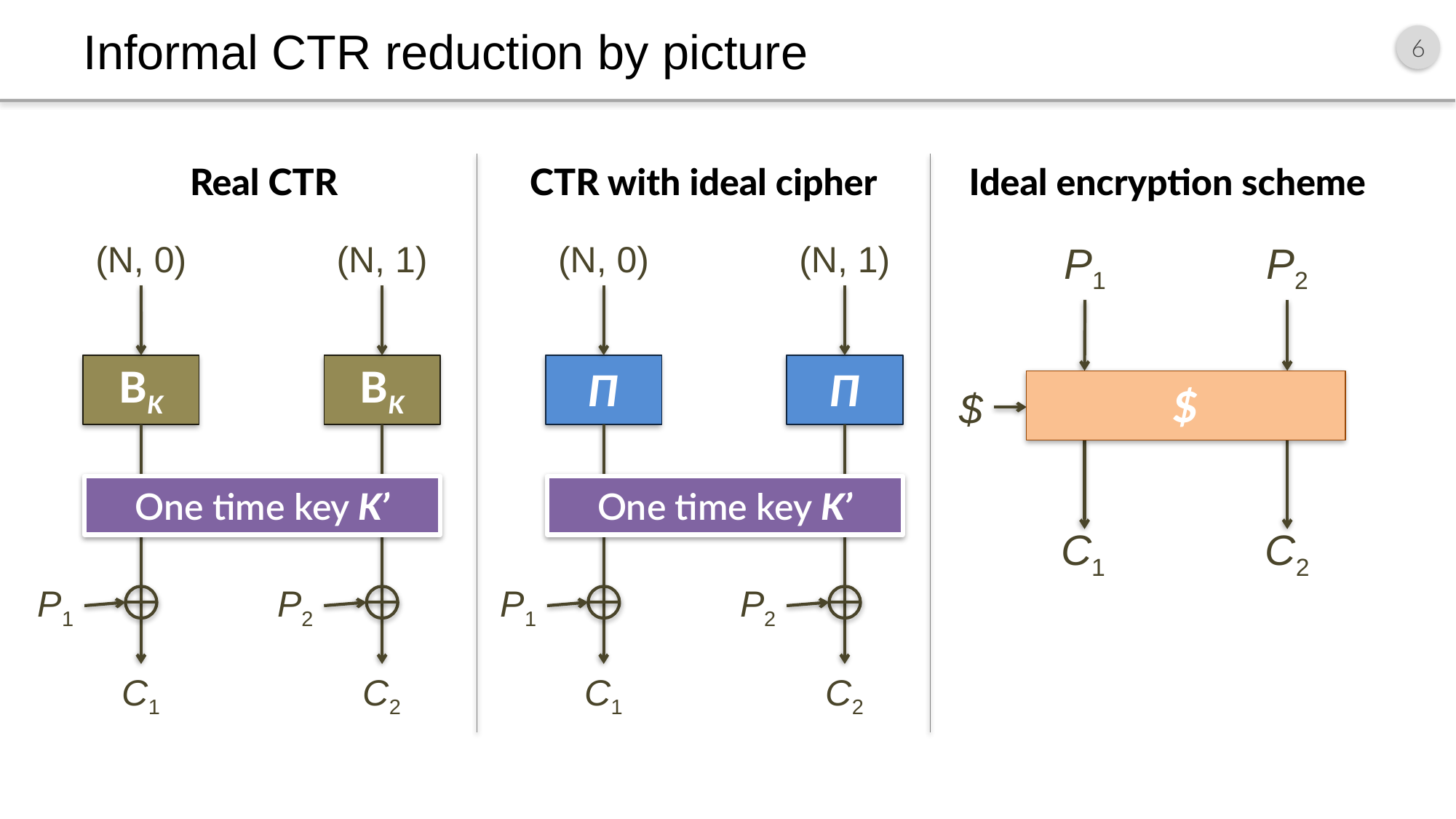

# Informal CTR reduction by picture
Real CTR
CTR with ideal cipher
Ideal encryption scheme
(N, 0)
(N, 1)
BK
BK
One time key K’
P1
P2

C1
C2
(N, 0)
(N, 1)
Π
Π
One time key K’
P1
P2

C1
C2
P1
P2
$
$
C1
C2